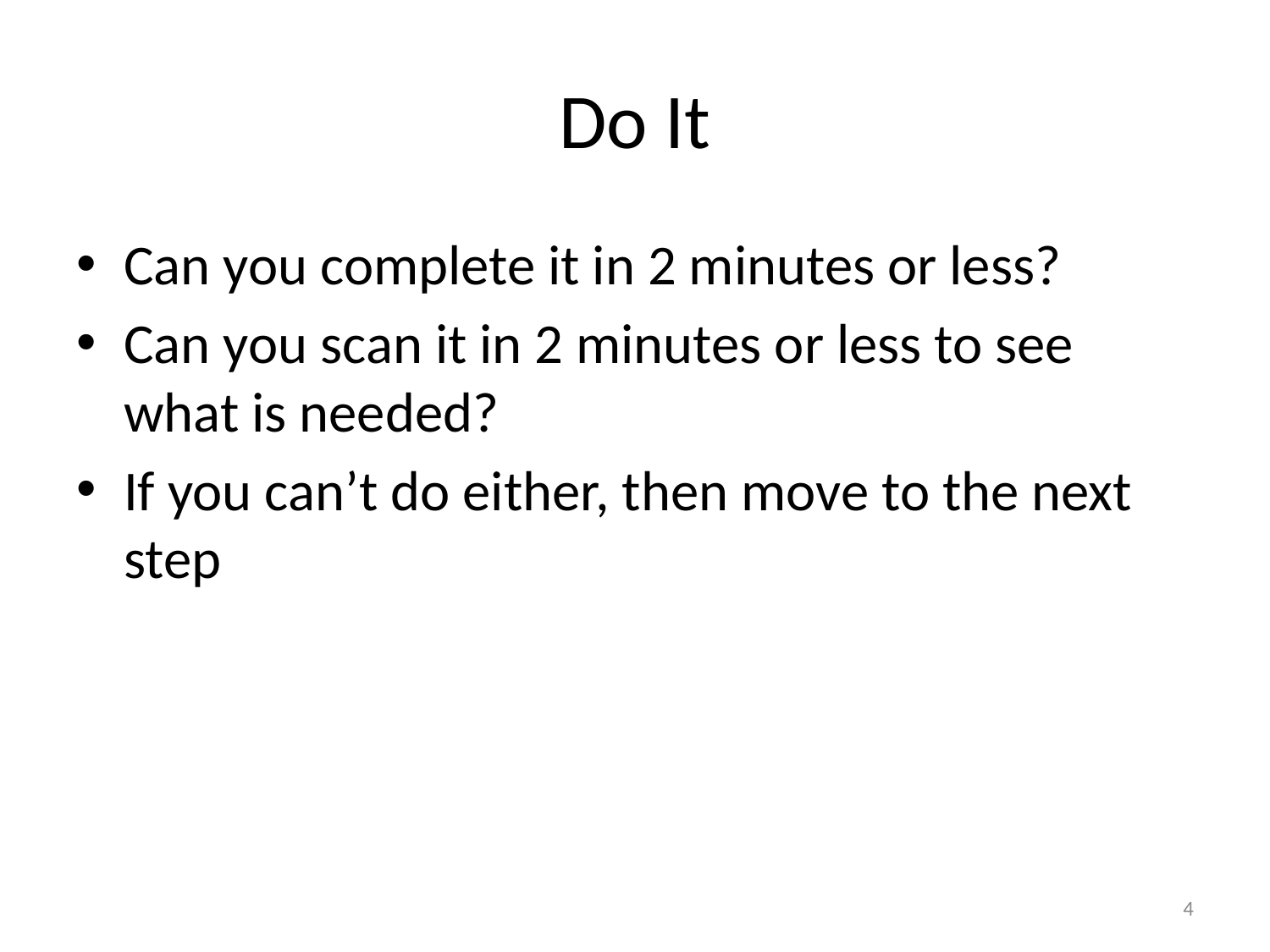

# Do It
Can you complete it in 2 minutes or less?
Can you scan it in 2 minutes or less to see what is needed?
If you can’t do either, then move to the next step
4